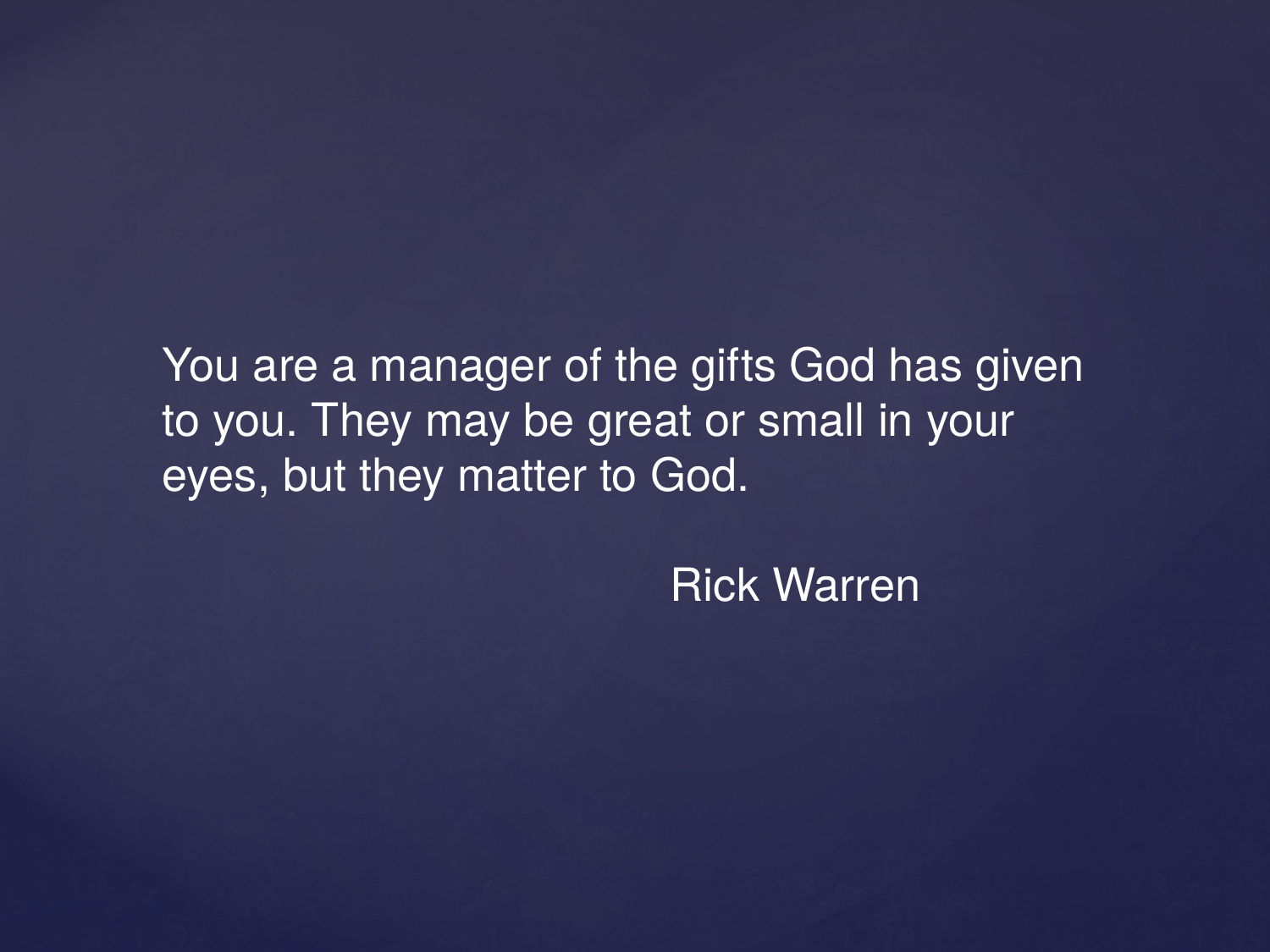

You are a manager of the gifts God has given to you. They may be great or small in your eyes, but they matter to God.

				Rick Warren